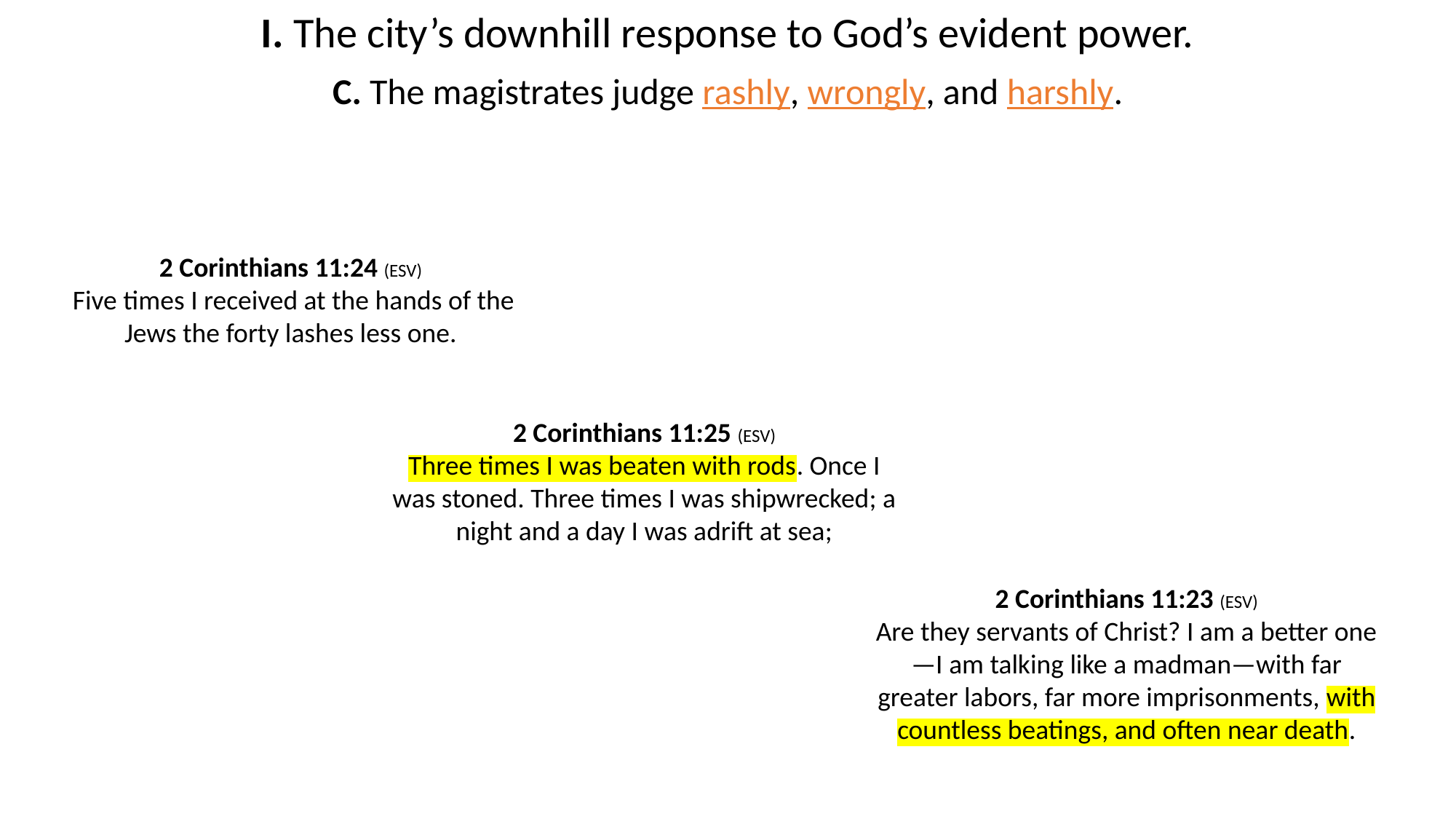

I. The city’s downhill response to God’s evident power.
C. The magistrates judge rashly, wrongly, and harshly.
2 Corinthians 11:24 (ESV)
 Five times I received at the hands of the Jews the forty lashes less one.
2 Corinthians 11:25 (ESV)
Three times I was beaten with rods. Once I was stoned. Three times I was shipwrecked; a night and a day I was adrift at sea;
2 Corinthians 11:23 (ESV)
Are they servants of Christ? I am a better one—I am talking like a madman—with far greater labors, far more imprisonments, with countless beatings, and often near death.